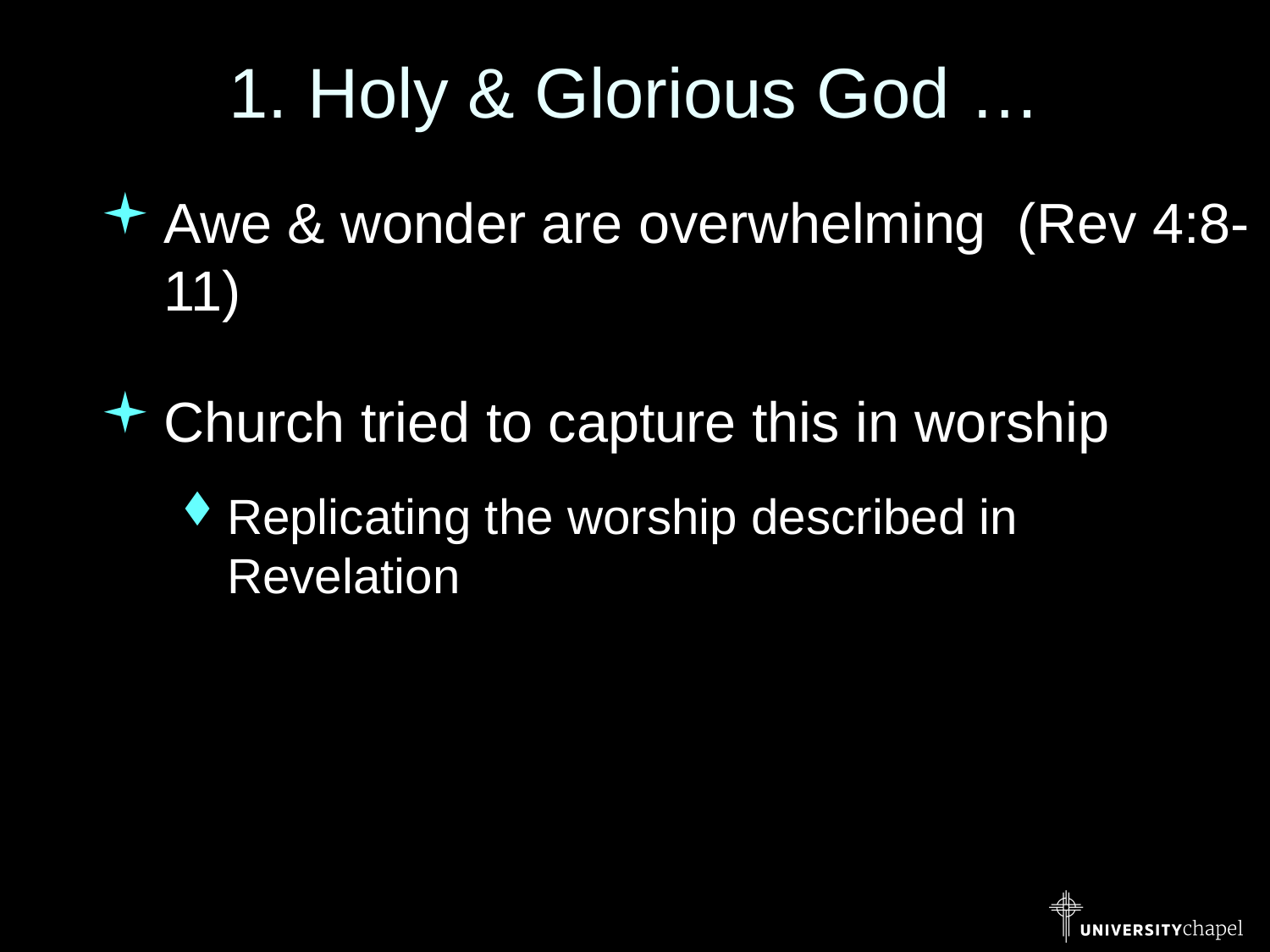

# 1. Holy & Glorious God …
Awe & wonder are overwhelming  (Rev 4:8-11)
Church tried to capture this in worship
Replicating the worship described in Revelation